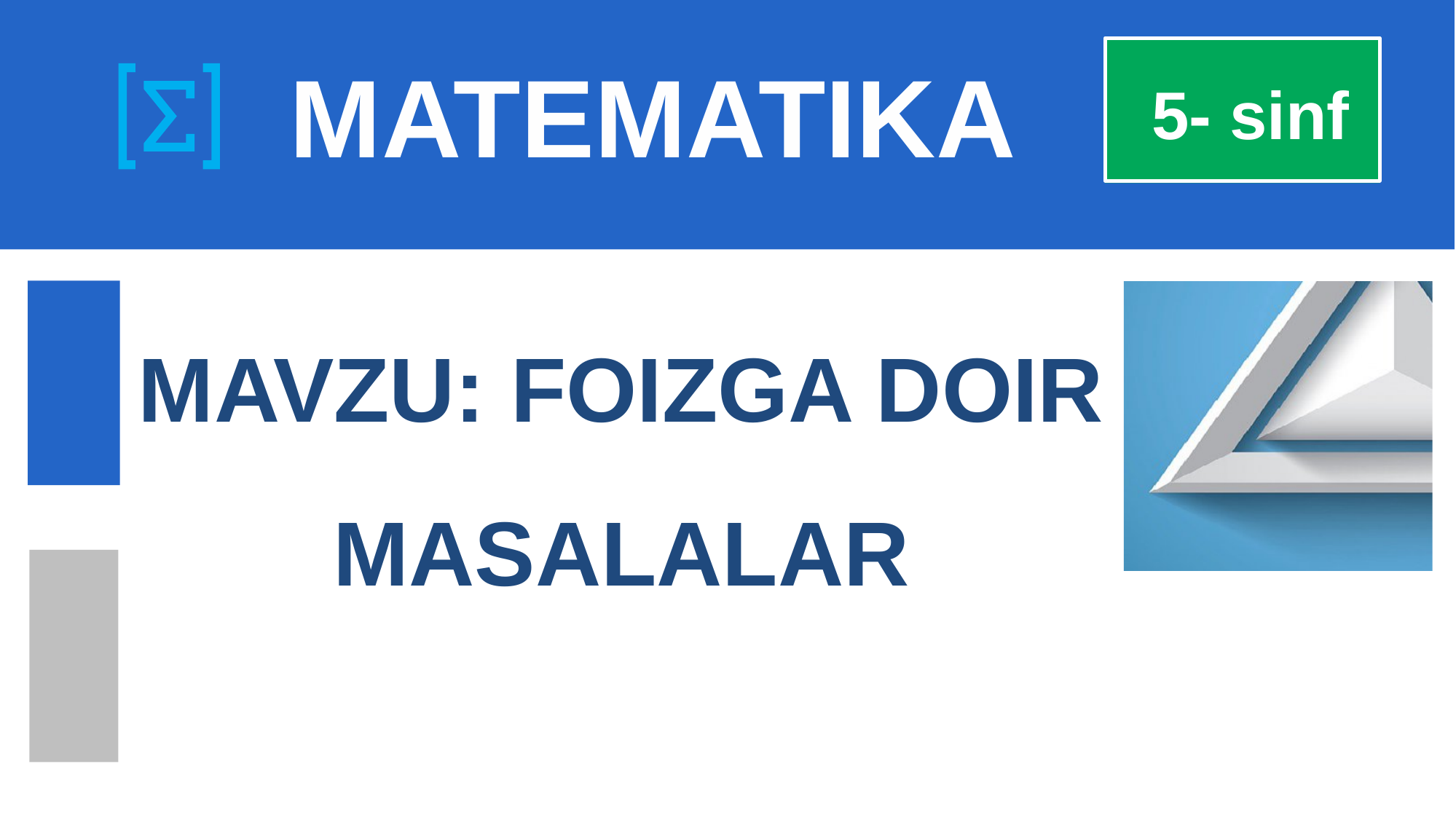

# MATEMATIKA
 5- sinf
MAVZU: FOIZGA DOIR MASALALAR